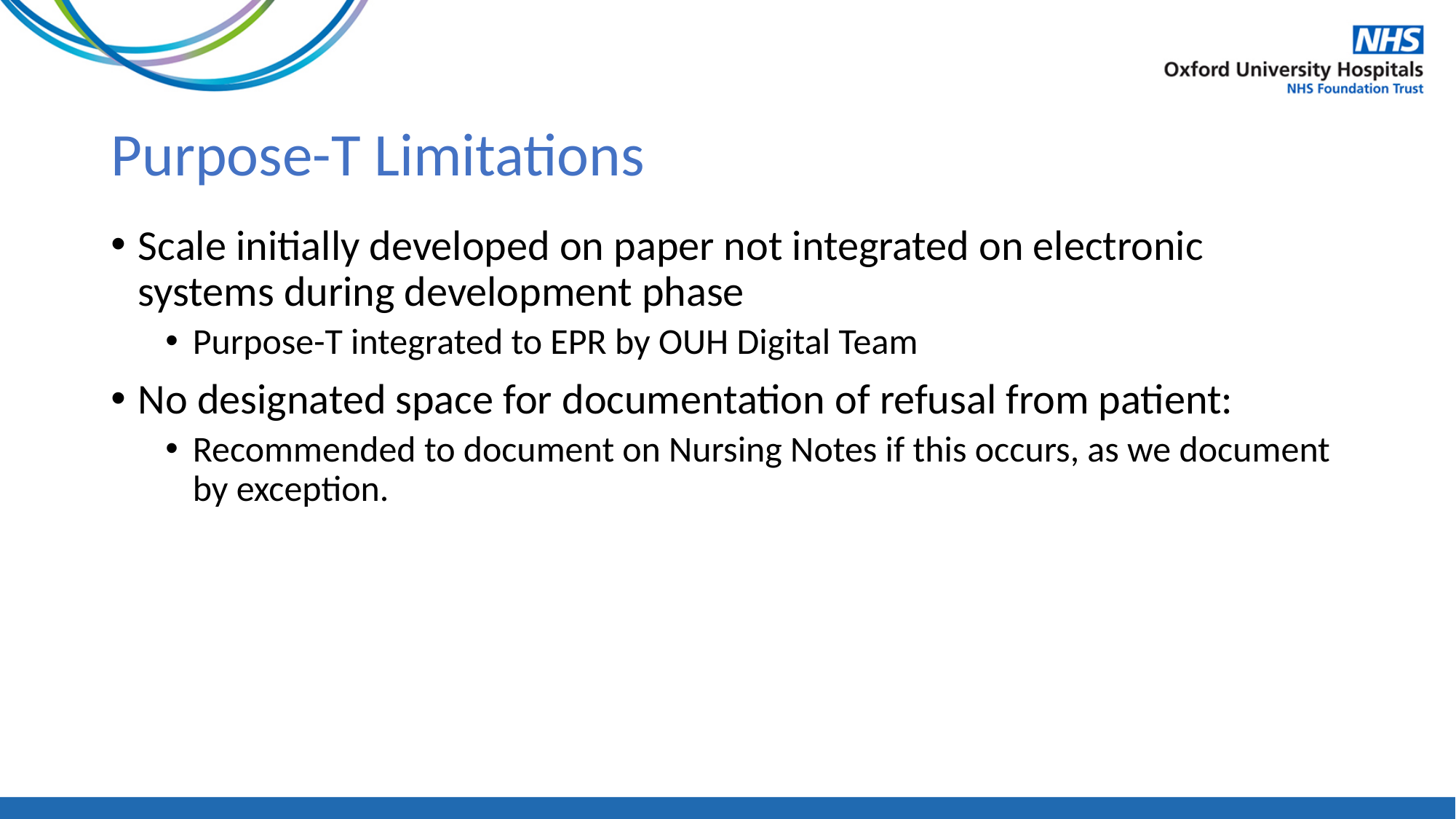

# Purpose-T Limitations
Scale initially developed on paper not integrated on electronic systems during development phase
Purpose-T integrated to EPR by OUH Digital Team
No designated space for documentation of refusal from patient:
Recommended to document on Nursing Notes if this occurs, as we document by exception.